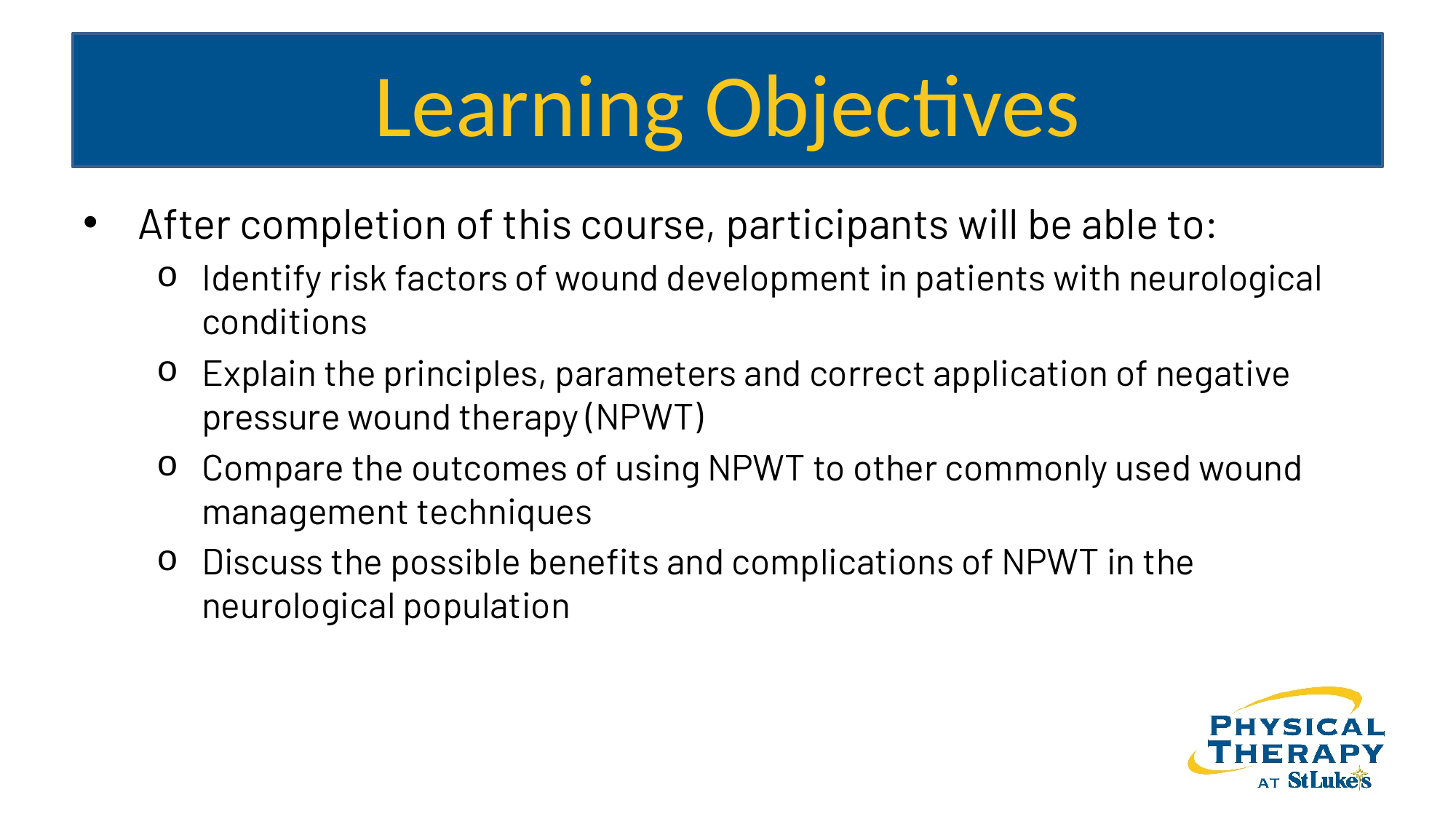

# Learning Objectives
After completion of this course, participants will be able to:
Identify risk factors of wound development in patients with neurological conditions
Explain the principles, parameters and correct application of negative pressure wound therapy (NPWT)
Compare the outcomes of using NPWT to other commonly used wound management techniques
Discuss the possible benefits and complications of NPWT in the neurological population